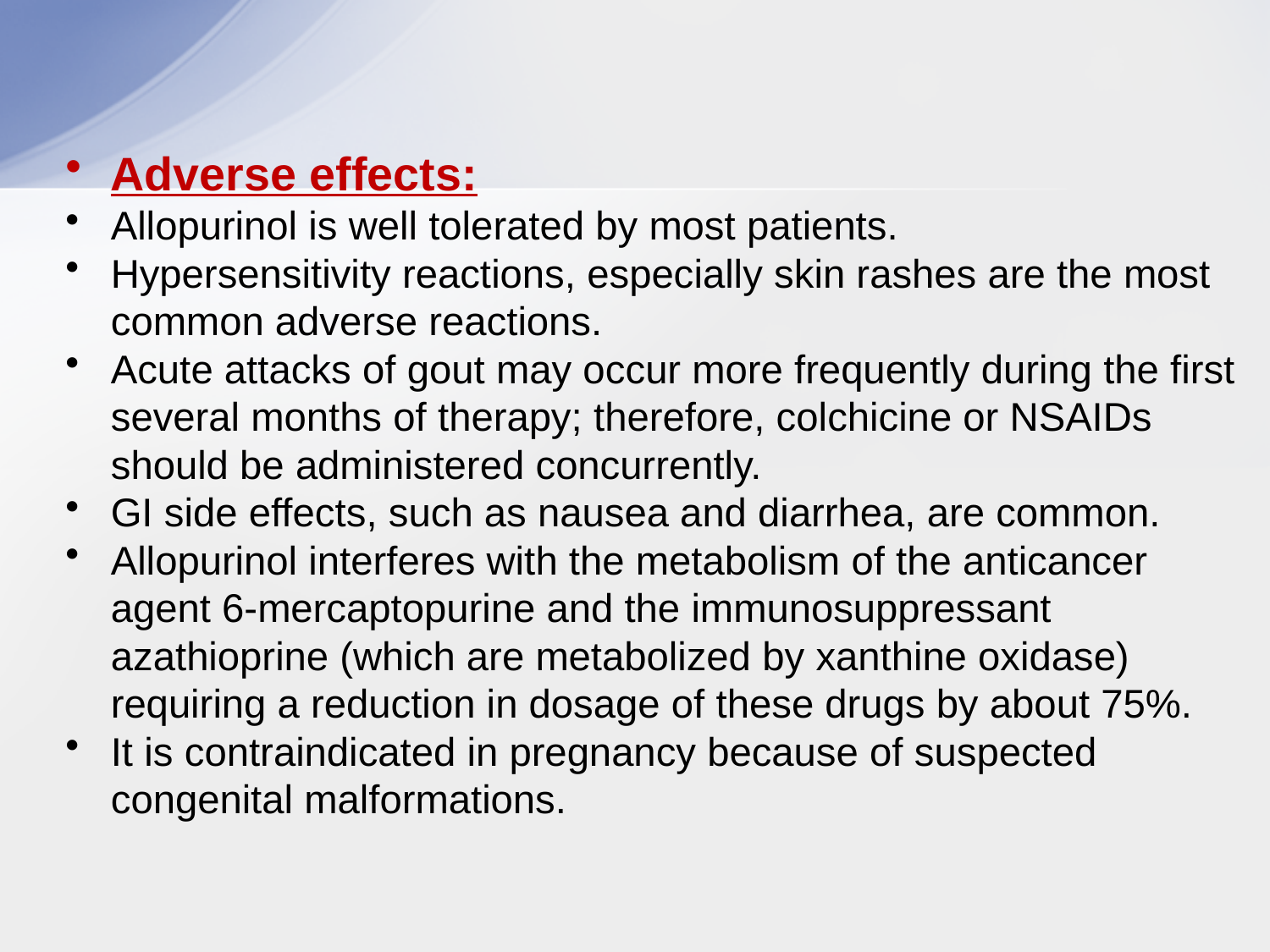

Adverse effects:
Allopurinol is well tolerated by most patients.
Hypersensitivity reactions, especially skin rashes are the most common adverse reactions.
Acute attacks of gout may occur more frequently during the first several months of therapy; therefore, colchicine or NSAIDs should be administered concurrently.
GI side effects, such as nausea and diarrhea, are common.
Allopurinol interferes with the metabolism of the anticancer agent 6-mercaptopurine and the immunosuppressant azathioprine (which are metabolized by xanthine oxidase) requiring a reduction in dosage of these drugs by about 75%.
It is contraindicated in pregnancy because of suspected congenital malformations.